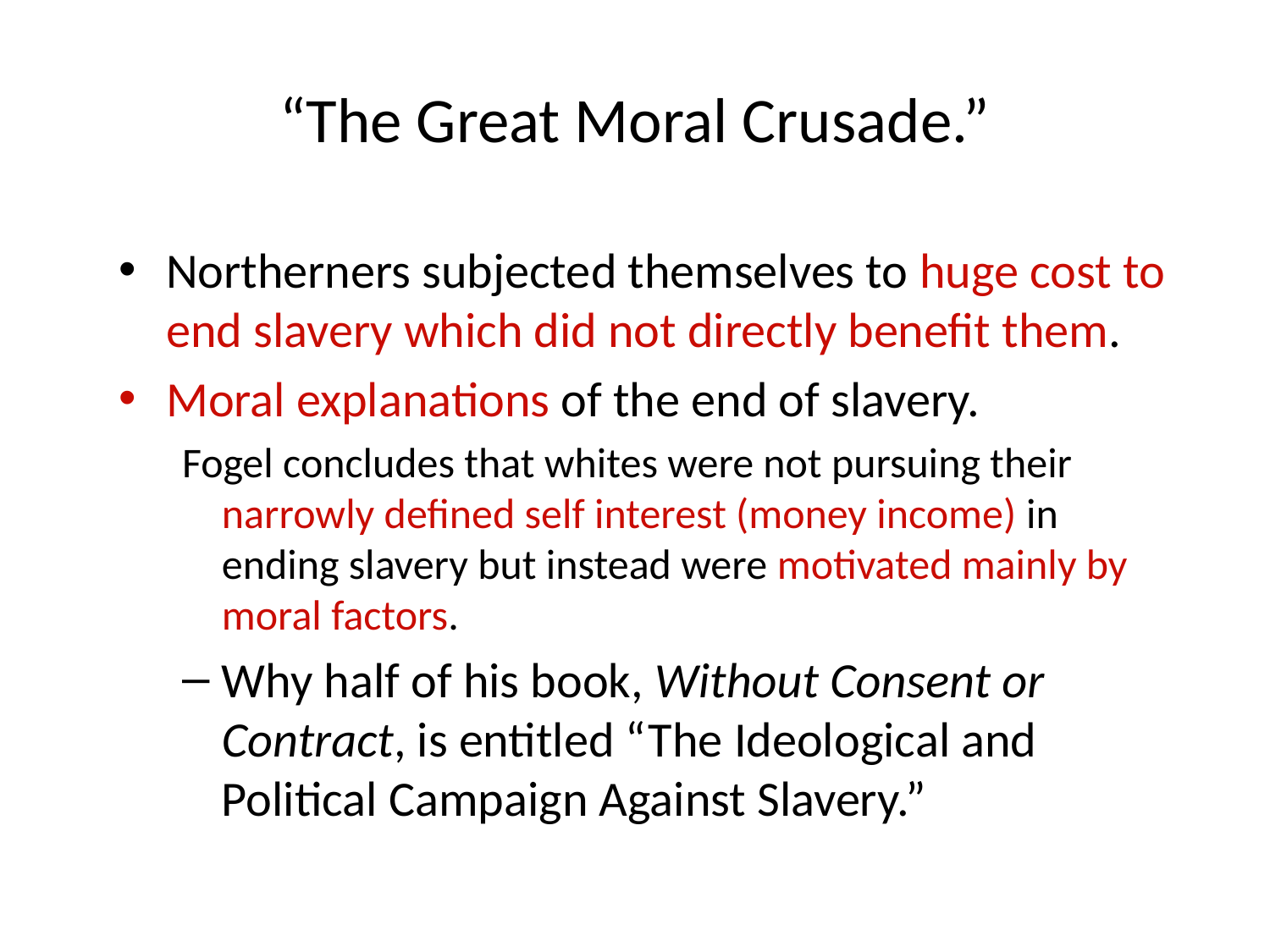

# “The Great Moral Crusade.”
Northerners subjected themselves to huge cost to end slavery which did not directly benefit them.
Moral explanations of the end of slavery.
Fogel concludes that whites were not pursuing their narrowly defined self interest (money income) in ending slavery but instead were motivated mainly by moral factors.
Why half of his book, Without Consent or Contract, is entitled “The Ideological and Political Campaign Against Slavery.”